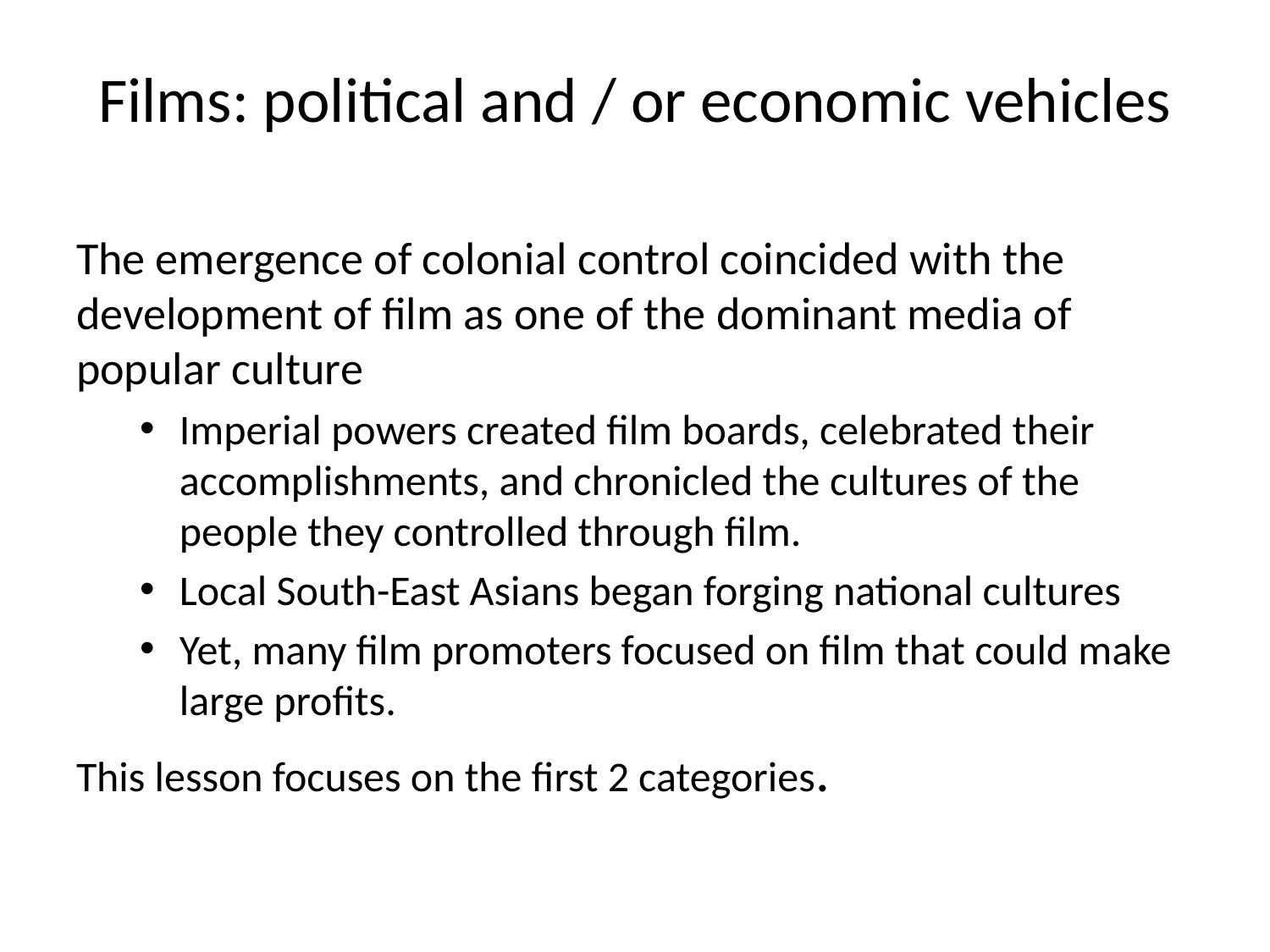

# Films: political and / or economic vehicles
The emergence of colonial control coincided with the development of film as one of the dominant media of popular culture
Imperial powers created film boards, celebrated their accomplishments, and chronicled the cultures of the people they controlled through film.
Local South-East Asians began forging national cultures
Yet, many film promoters focused on film that could make large profits.
This lesson focuses on the first 2 categories.